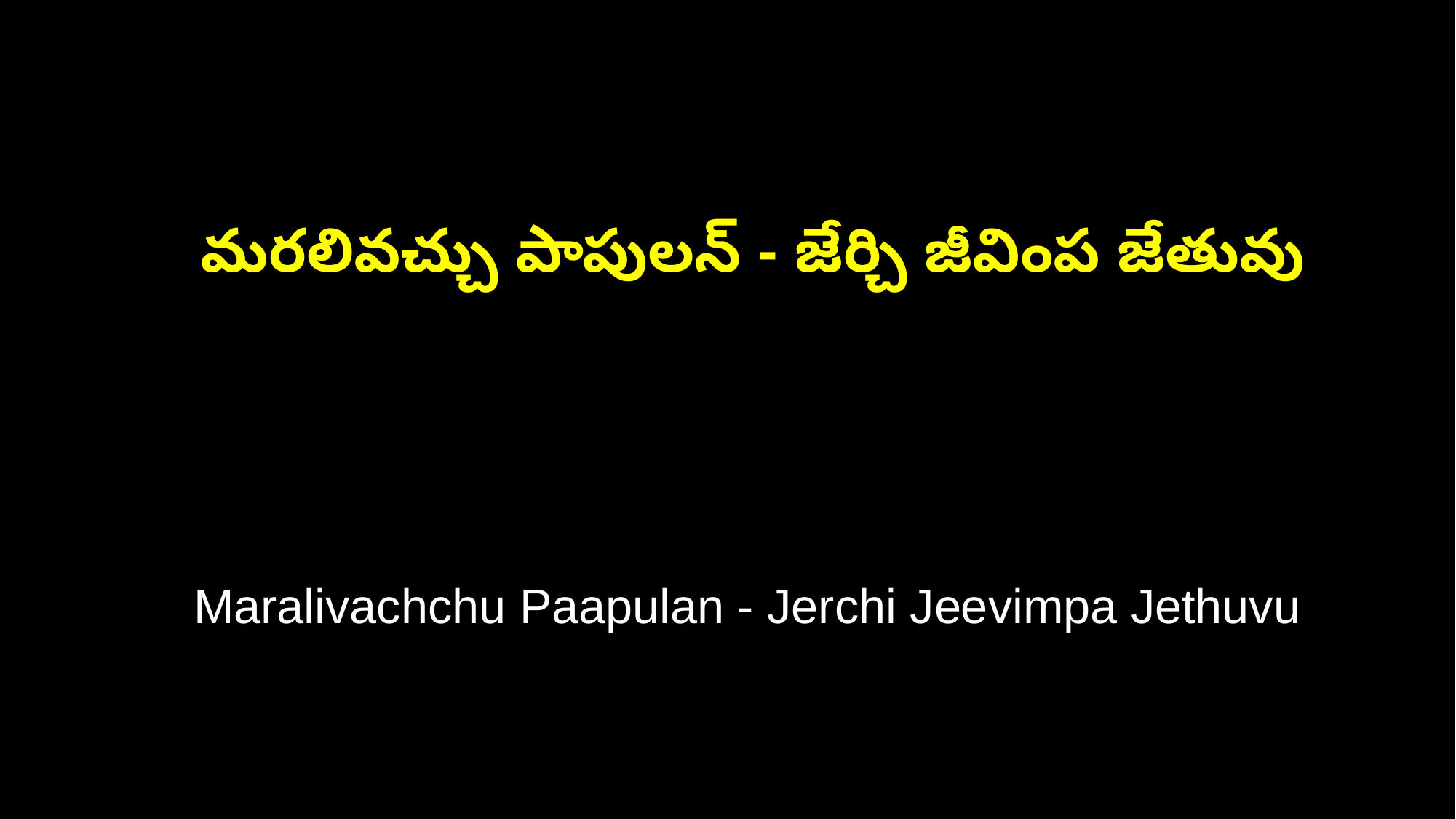

మరలివచ్చు పాపులన్ - జేర్చి జీవింప జేతువు
   Maralivachchu Paapulan - Jerchi Jeevimpa Jethuvu